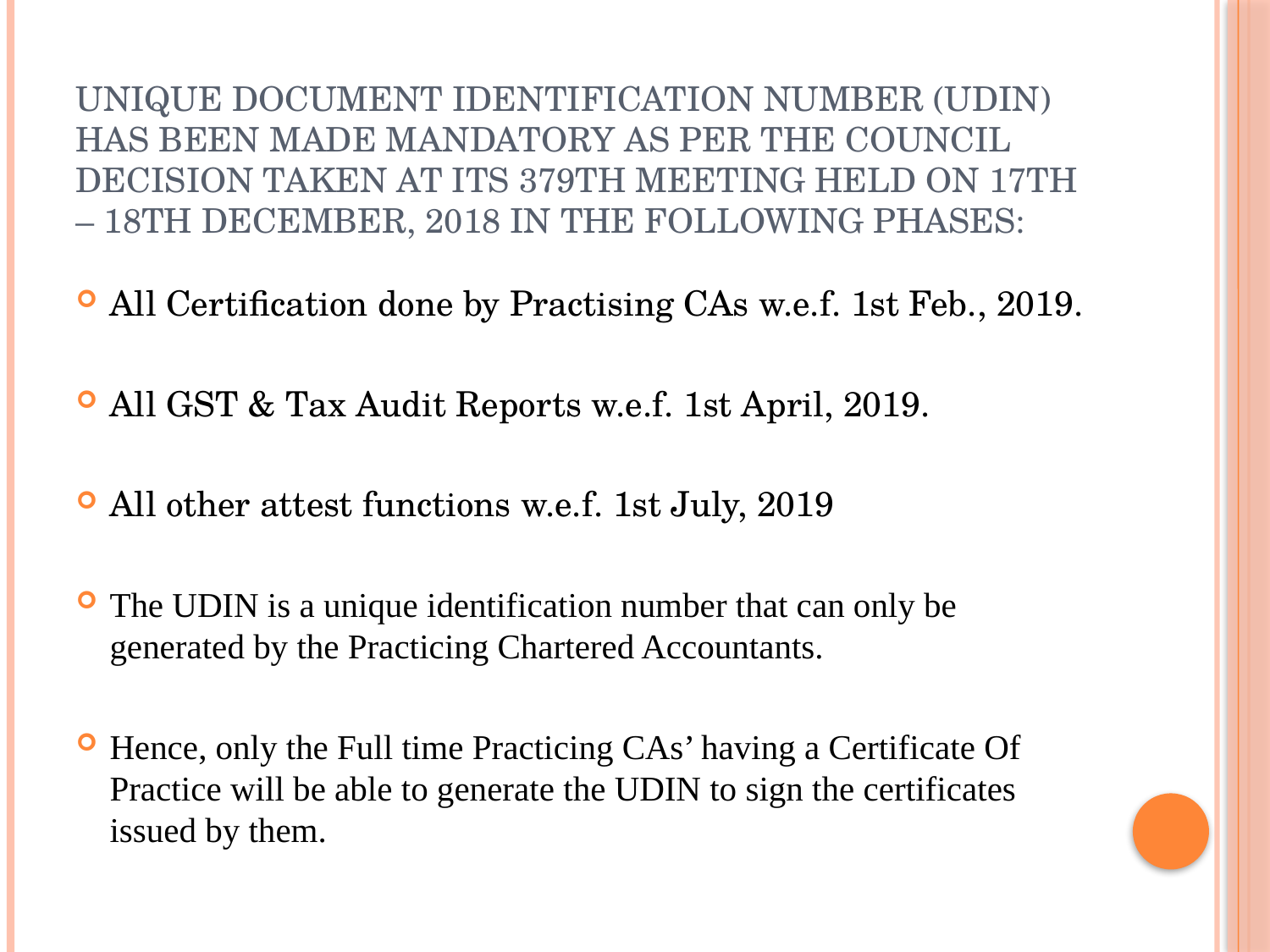

# Unique Document Identification Number (UDIN) has been made mandatory as per the Council decision taken at its 379th Meeting held on 17th – 18th December, 2018 in the following phases:
All Certification done by Practising CAs w.e.f. 1st Feb., 2019.

All GST & Tax Audit Reports w.e.f. 1st April, 2019.

All other attest functions w.e.f. 1st July, 2019

The UDIN is a unique identification number that can only be generated by the Practicing Chartered Accountants.

Hence, only the Full time Practicing CAs’ having a Certificate Of Practice will be able to generate the UDIN to sign the certificates issued by them.